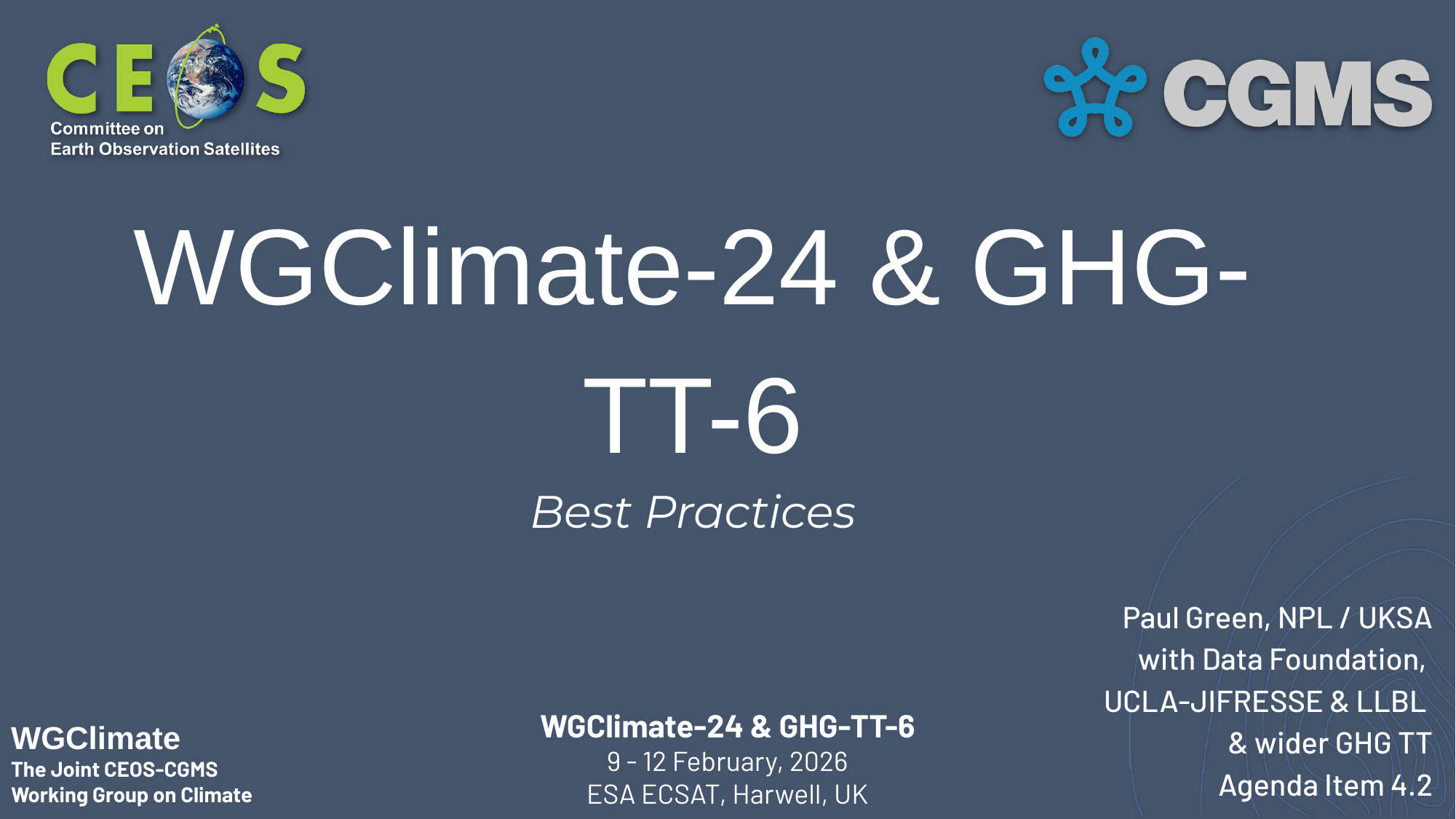

# WGClimate-24 & GHG-TT-6
Best Practices

Paul Green, NPL / UKSA
with Data Foundation,
UCLA-JIFRESSE & LLBL
& wider GHG TT
Agenda Item 4.2